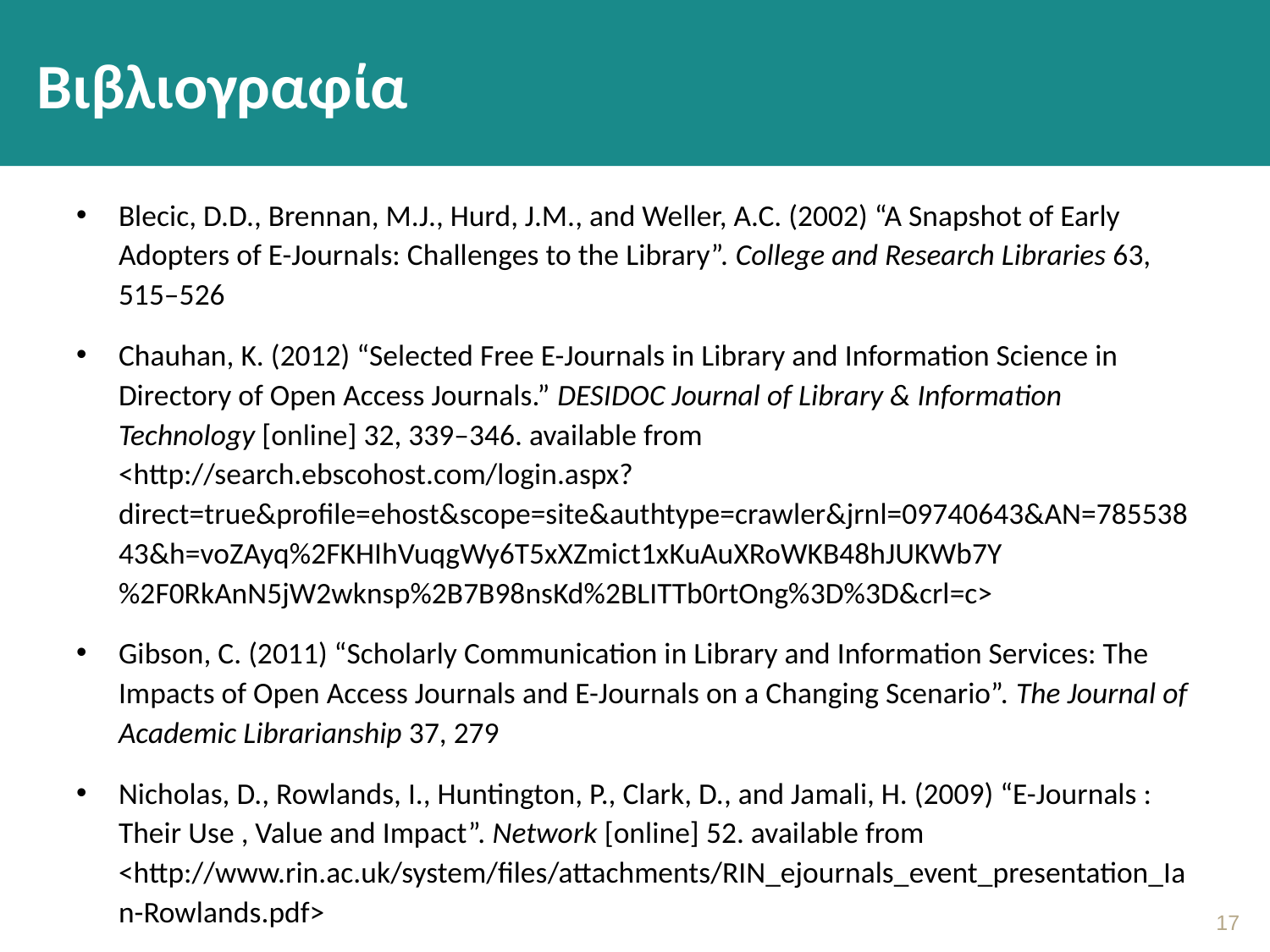

# Βιβλιογραφία

Blecic, D.D., Brennan, M.J., Hurd, J.M., and Weller, A.C. (2002) “A Snapshot of Early Adopters of E-Journals: Challenges to the Library”. College and Research Libraries 63, 515–526
Chauhan, K. (2012) “Selected Free E-Journals in Library and Information Science in Directory of Open Access Journals.” DESIDOC Journal of Library & Information Technology [online] 32, 339–346. available from <http://search.ebscohost.com/login.aspx?direct=true&profile=ehost&scope=site&authtype=crawler&jrnl=09740643&AN=78553843&h=voZAyq%2FKHIhVuqgWy6T5xXZmict1xKuAuXRoWKB48hJUKWb7Y%2F0RkAnN5jW2wknsp%2B7B98nsKd%2BLITTb0rtOng%3D%3D&crl=c>
Gibson, C. (2011) “Scholarly Communication in Library and Information Services: The Impacts of Open Access Journals and E-Journals on a Changing Scenario”. The Journal of Academic Librarianship 37, 279
Nicholas, D., Rowlands, I., Huntington, P., Clark, D., and Jamali, H. (2009) “E-Journals : Their Use , Value and Impact”. Network [online] 52. available from <http://www.rin.ac.uk/system/files/attachments/RIN_ejournals_event_presentation_Ian-Rowlands.pdf>

17